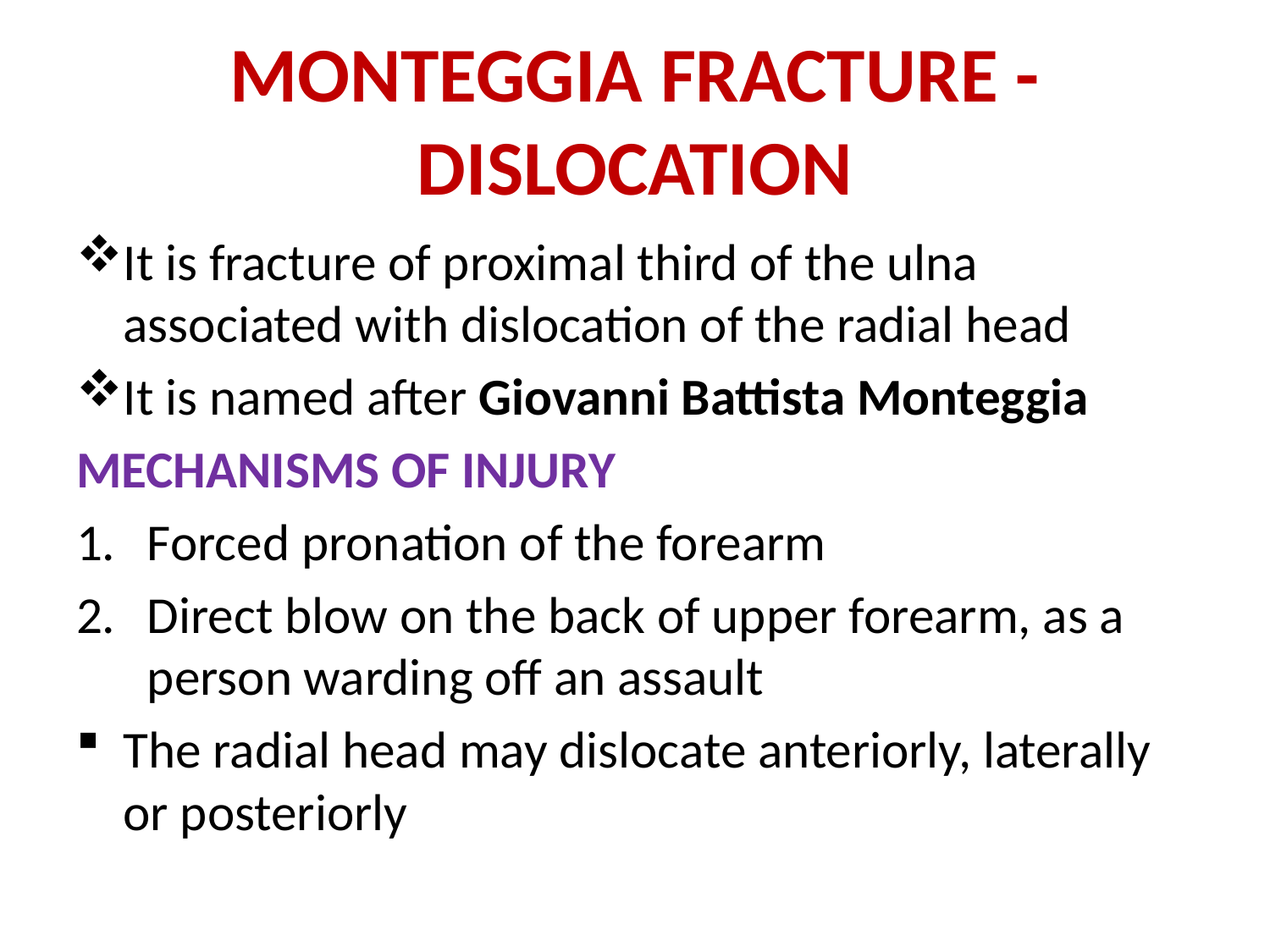

# MONTEGGIA FRACTURE -DISLOCATION
It is fracture of proximal third of the ulna associated with dislocation of the radial head
It is named after Giovanni Battista Monteggia
MECHANISMS OF INJURY
Forced pronation of the forearm
Direct blow on the back of upper forearm, as a person warding off an assault
The radial head may dislocate anteriorly, laterally or posteriorly